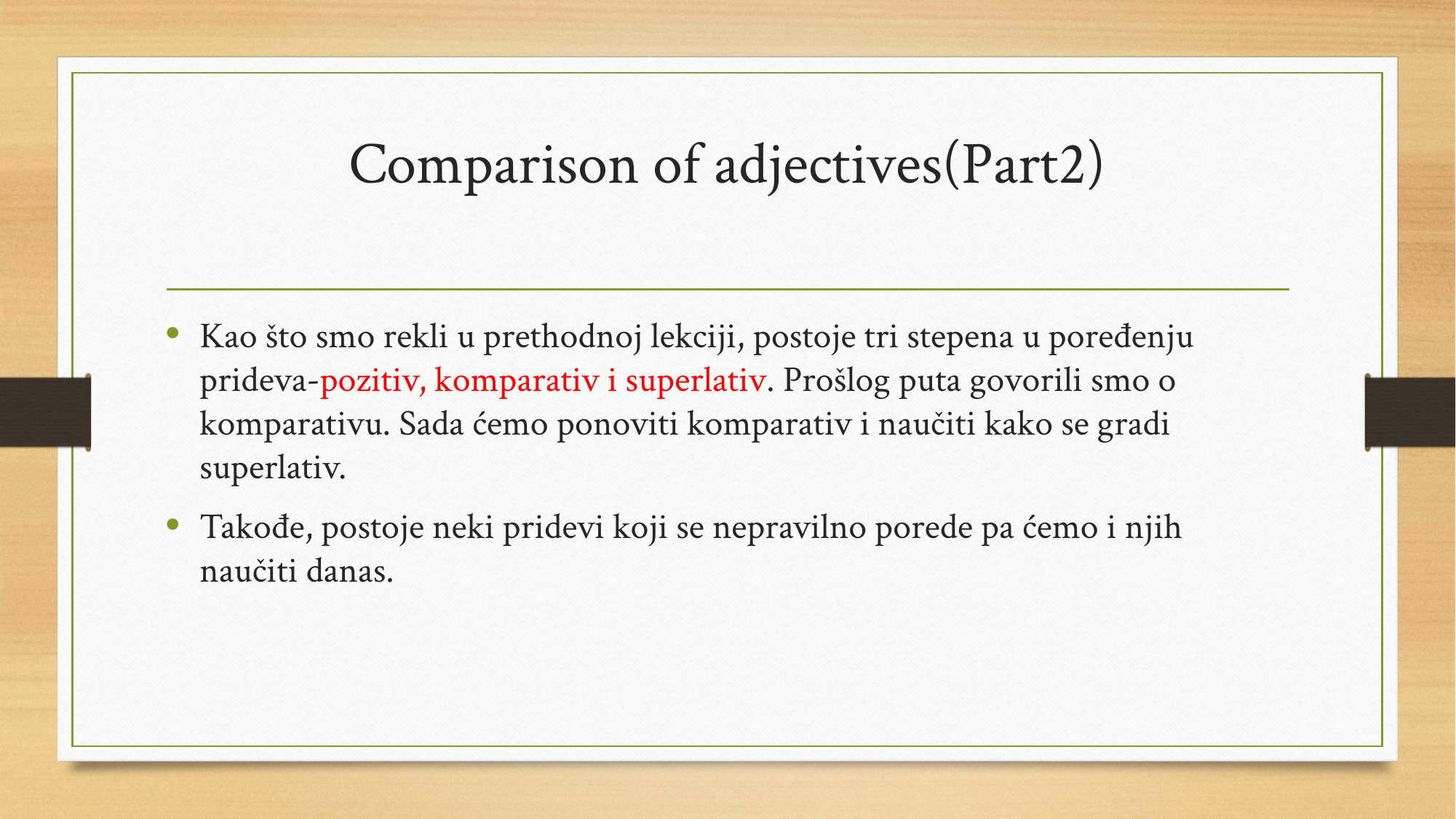

# Comparison of adjectives(Part2)
Kao što smo rekli u prethodnoj lekciji, postoje tri stepena u poređenju prideva-pozitiv, komparativ i superlativ. Prošlog puta govorili smo o komparativu. Sada ćemo ponoviti komparativ i naučiti kako se gradi superlativ.
Takođe, postoje neki pridevi koji se nepravilno porede pa ćemo i njih naučiti danas.